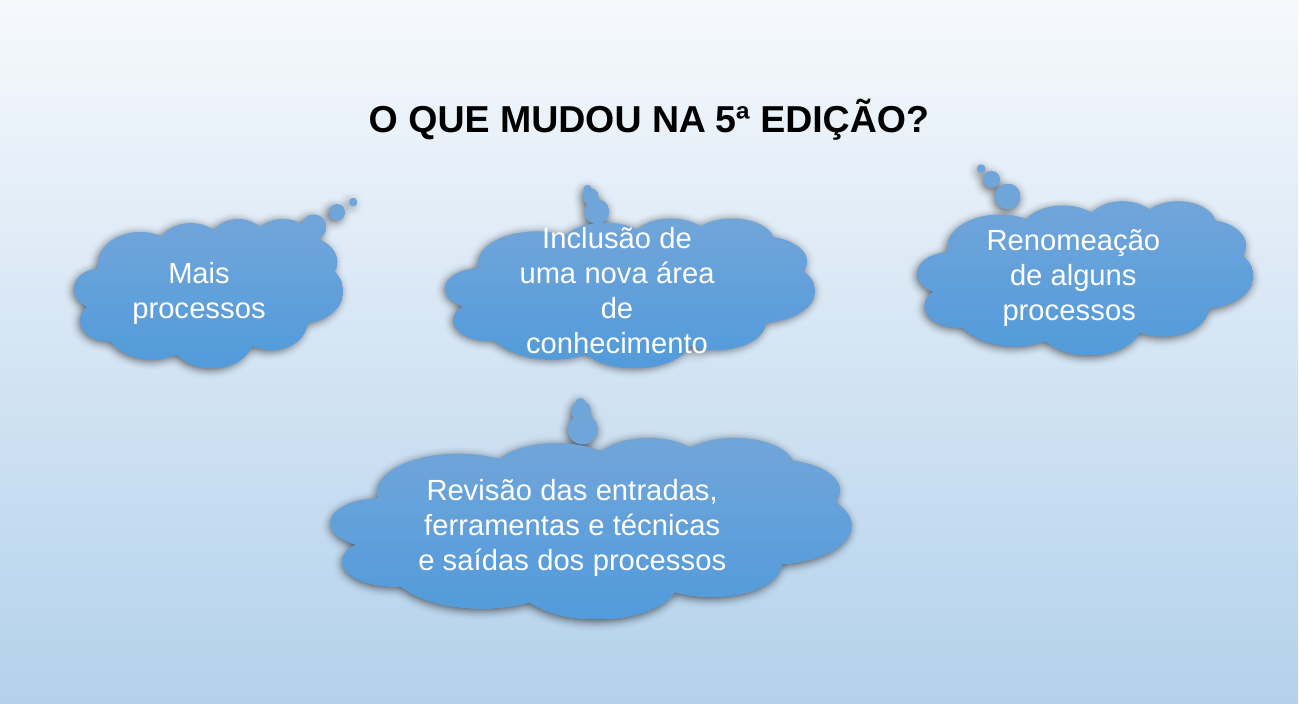

O QUE MUDOU NA 5ª EDIÇÃO?
Renomeação de alguns processos
Inclusão de uma nova área de conhecimento
Mais processos
Revisão das entradas, ferramentas e técnicas e saídas dos processos